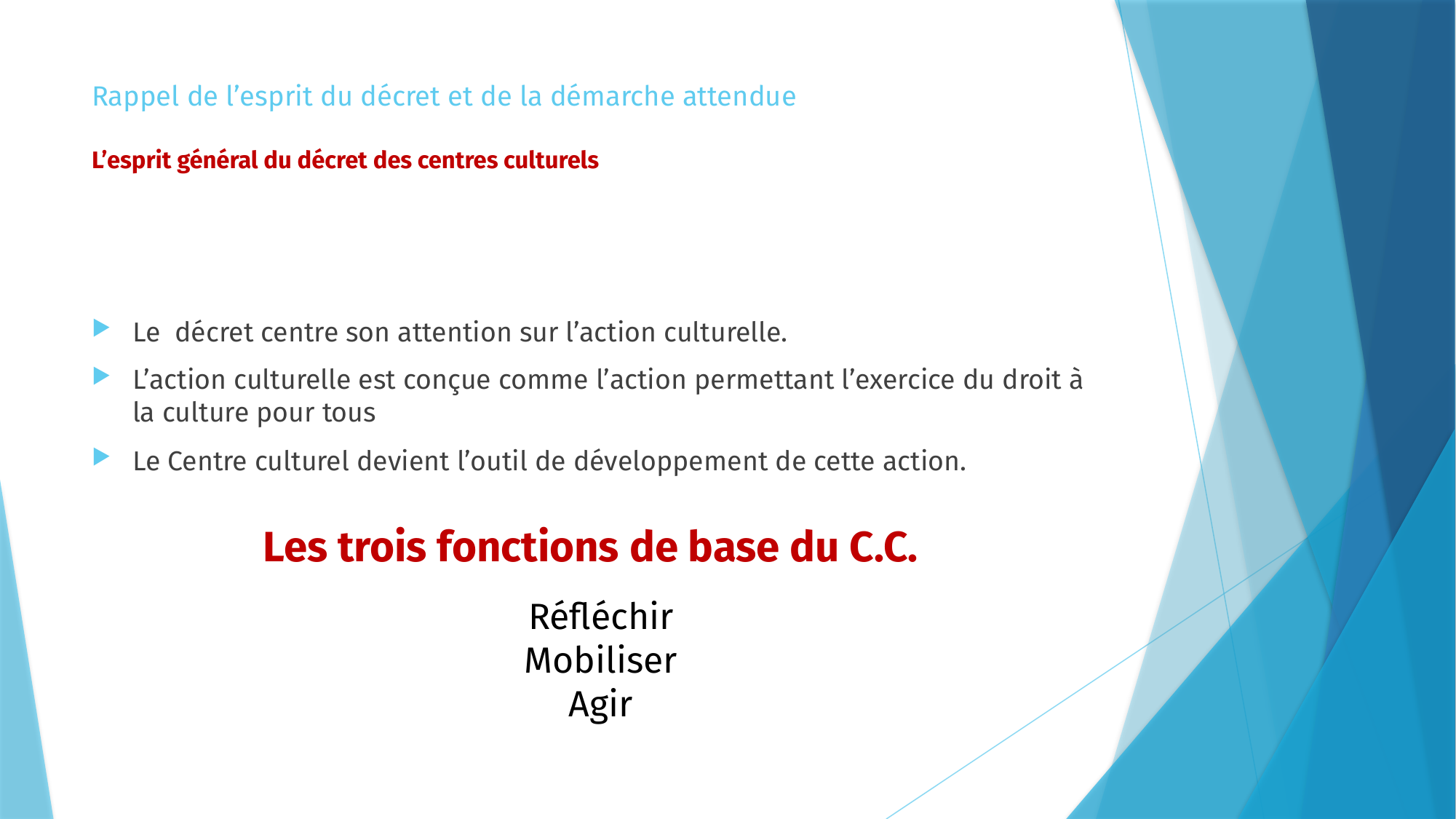

# Rappel de l’esprit du décret et de la démarche attendue L’esprit général du décret des centres culturels
Le  décret centre son attention sur l’action culturelle.
L’action culturelle est conçue comme l’action permettant l’exercice du droit à la culture pour tous
Le Centre culturel devient l’outil de développement de cette action.
Les trois fonctions de base du C.C.
Réfléchir
Mobiliser
Agir